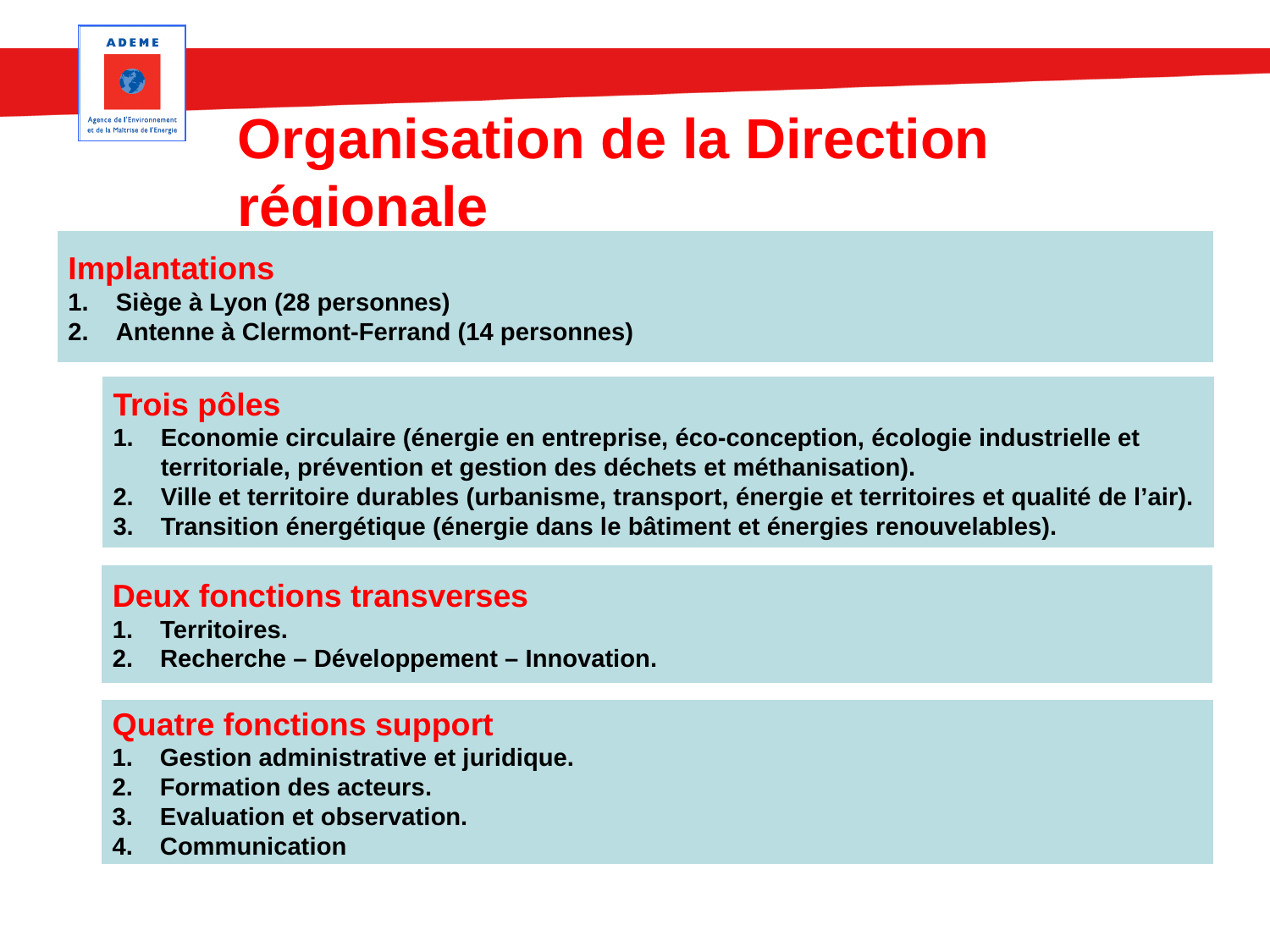

Organisation de la Direction régionale
Implantations
Siège à Lyon (28 personnes)
Antenne à Clermont-Ferrand (14 personnes)
Trois pôles
Economie circulaire (énergie en entreprise, éco-conception, écologie industrielle et territoriale, prévention et gestion des déchets et méthanisation).
Ville et territoire durables (urbanisme, transport, énergie et territoires et qualité de l’air).
Transition énergétique (énergie dans le bâtiment et énergies renouvelables).
Deux fonctions transverses
Territoires.
Recherche – Développement – Innovation.

Quatre fonctions support
Gestion administrative et juridique.
Formation des acteurs.
Evaluation et observation.
Communication